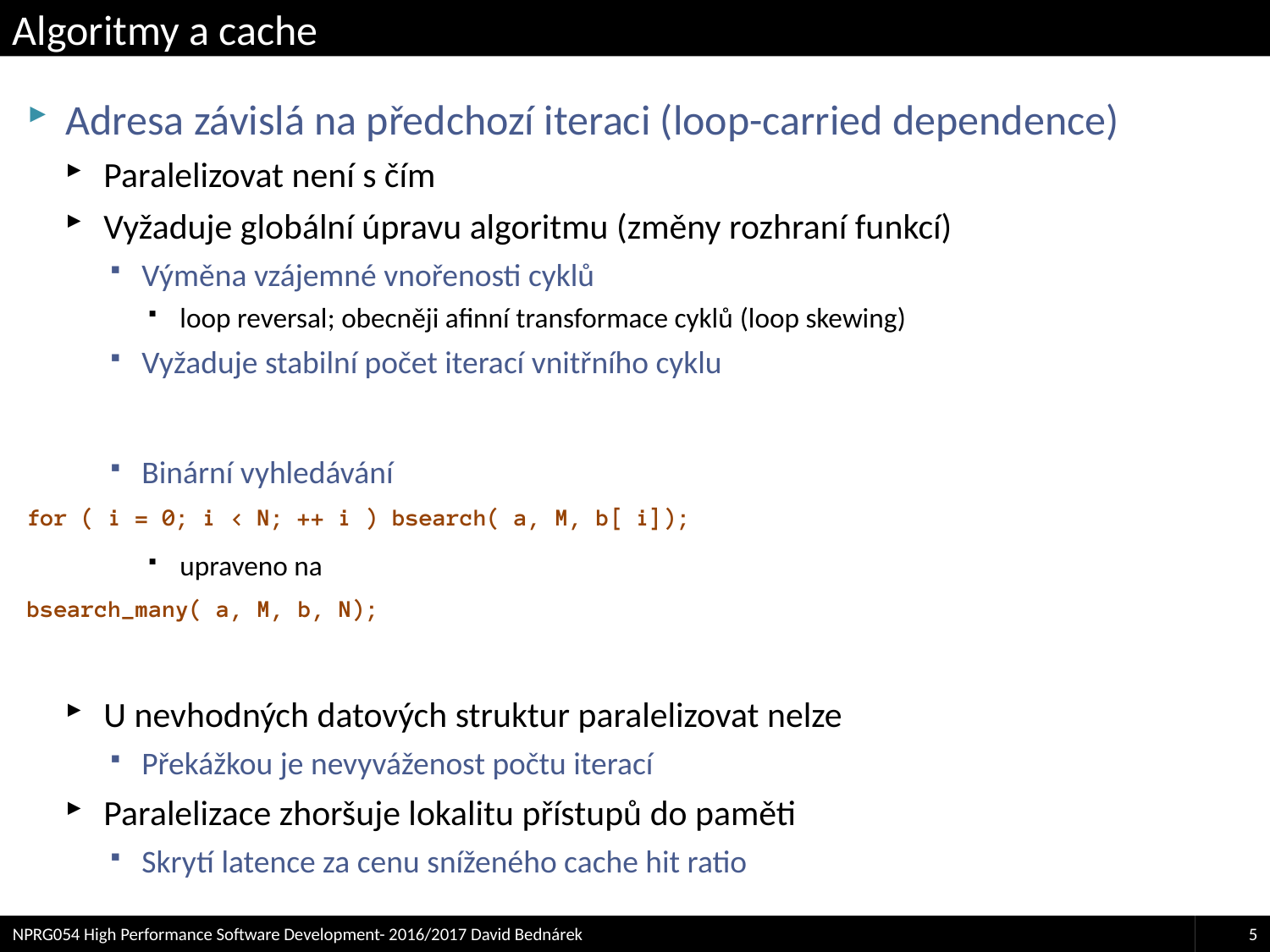

# Algoritmy a cache
Adresa závislá na předchozí iteraci (loop-carried dependence)
Paralelizovat není s čím
Vyžaduje globální úpravu algoritmu (změny rozhraní funkcí)
Výměna vzájemné vnořenosti cyklů
loop reversal; obecněji afinní transformace cyklů (loop skewing)
Vyžaduje stabilní počet iterací vnitřního cyklu

Binární vyhledávání
for ( i = 0; i < N; ++ i ) bsearch( a, M, b[ i]);
upraveno na
bsearch_many( a, M, b, N);

U nevhodných datových struktur paralelizovat nelze
Překážkou je nevyváženost počtu iterací
Paralelizace zhoršuje lokalitu přístupů do paměti
Skrytí latence za cenu sníženého cache hit ratio
NPRG054 High Performance Software Development- 2016/2017 David Bednárek
5